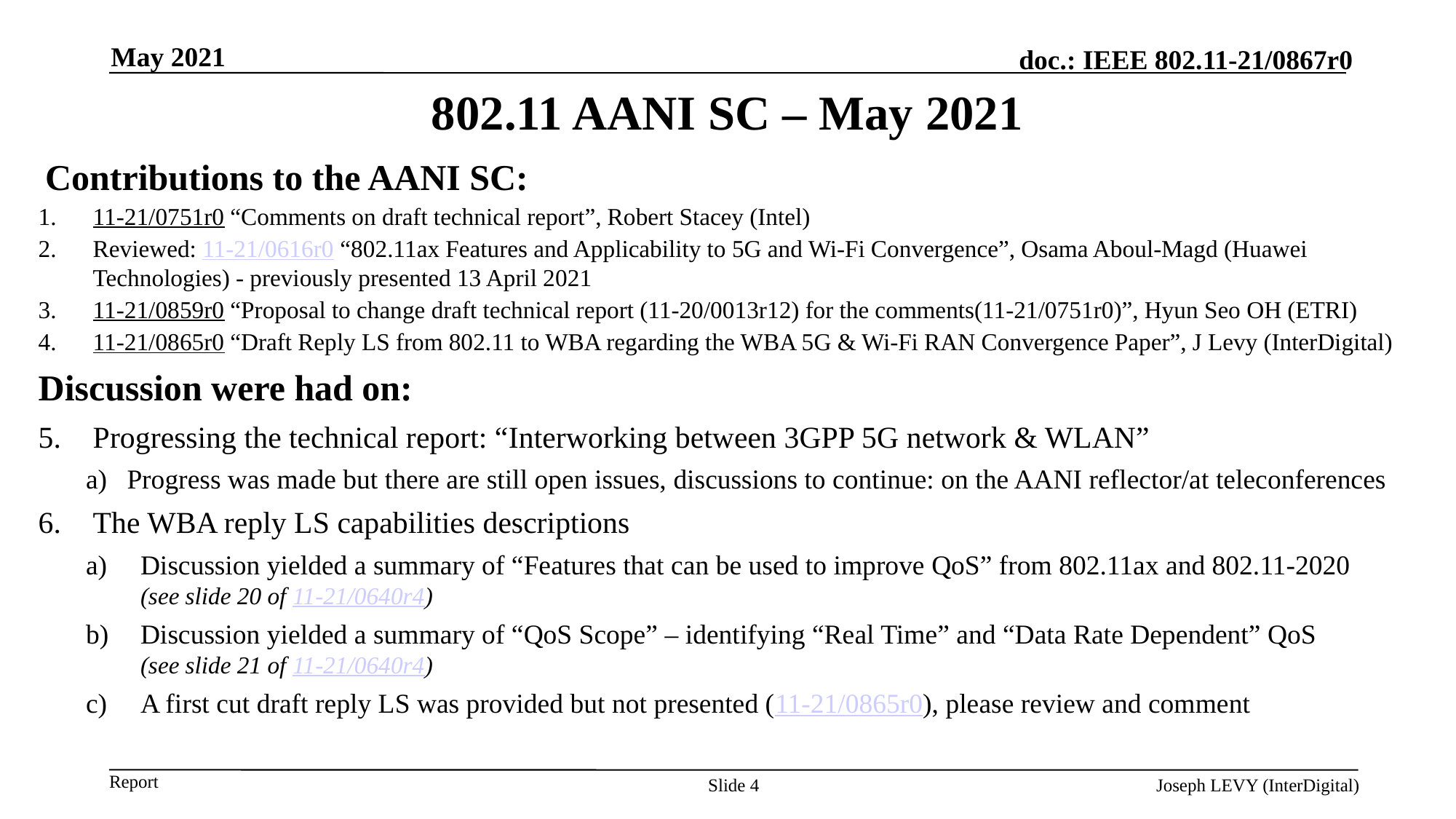

May 2021
# 802.11 AANI SC – May 2021
Contributions to the AANI SC:
11-21/0751r0 “Comments on draft technical report”, Robert Stacey (Intel)
Reviewed: 11-21/0616r0 “802.11ax Features and Applicability to 5G and Wi-Fi Convergence”, Osama Aboul-Magd (Huawei Technologies) - previously presented 13 April 2021
11-21/0859r0 “Proposal to change draft technical report (11-20/0013r12) for the comments(11-21/0751r0)”, Hyun Seo OH (ETRI)
11-21/0865r0 “Draft Reply LS from 802.11 to WBA regarding the WBA 5G & Wi-Fi RAN Convergence Paper”, J Levy (InterDigital)
Discussion were had on:
Progressing the technical report: “Interworking between 3GPP 5G network & WLAN”
Progress was made but there are still open issues, discussions to continue: on the AANI reflector/at teleconferences
The WBA reply LS capabilities descriptions
Discussion yielded a summary of “Features that can be used to improve QoS” from 802.11ax and 802.11-2020
(see slide 20 of 11-21/0640r4)
Discussion yielded a summary of “QoS Scope” – identifying “Real Time” and “Data Rate Dependent” QoS
(see slide 21 of 11-21/0640r4)
A first cut draft reply LS was provided but not presented (11-21/0865r0), please review and comment
Slide 4
Joseph LEVY (InterDigital)